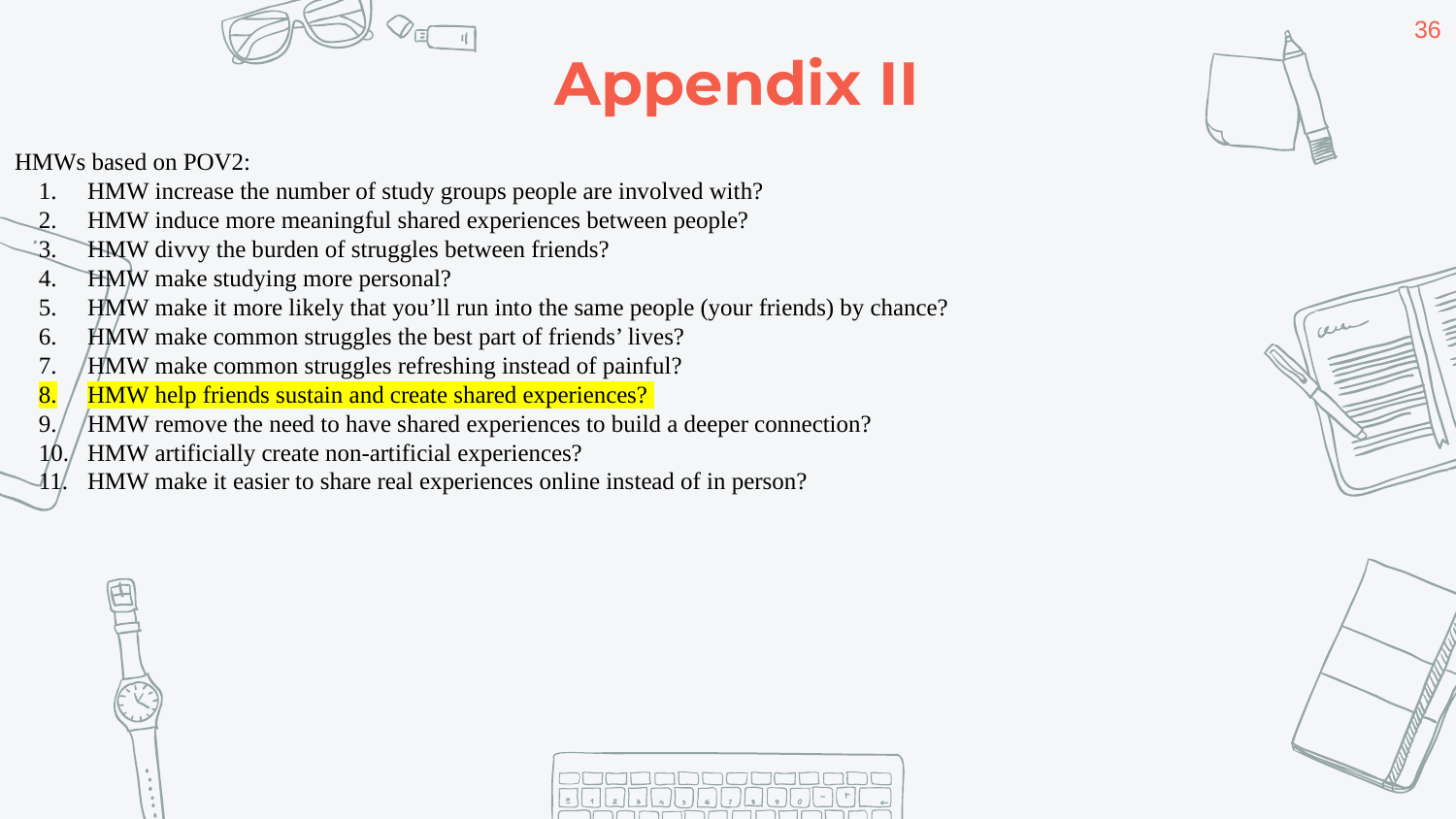

Appendix II
36
HMWs based on POV2:
HMW increase the number of study groups people are involved with?
HMW induce more meaningful shared experiences between people?
HMW divvy the burden of struggles between friends?
HMW make studying more personal?
HMW make it more likely that you’ll run into the same people (your friends) by chance?
HMW make common struggles the best part of friends’ lives?
HMW make common struggles refreshing instead of painful?
HMW help friends sustain and create shared experiences?
HMW remove the need to have shared experiences to build a deeper connection?
HMW artificially create non-artificial experiences?
HMW make it easier to share real experiences online instead of in person?